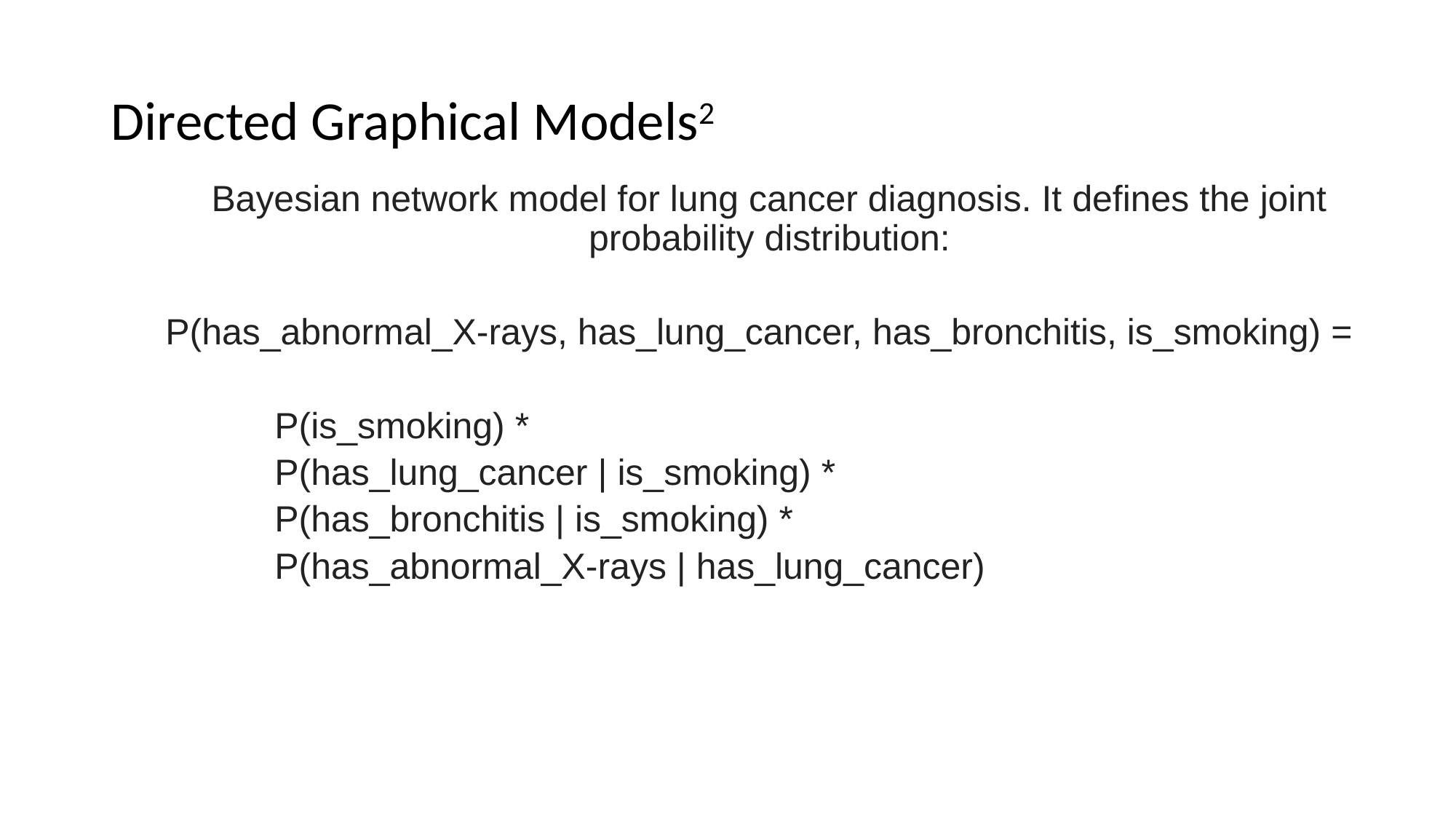

# Directed Graphical Models2
Bayesian network model for lung cancer diagnosis. It defines the joint probability distribution:

P(has_abnormal_X-rays, has_lung_cancer, has_bronchitis, is_smoking) =

P(is_smoking) *
P(has_lung_cancer | is_smoking) *
P(has_bronchitis | is_smoking) *
P(has_abnormal_X-rays | has_lung_cancer)